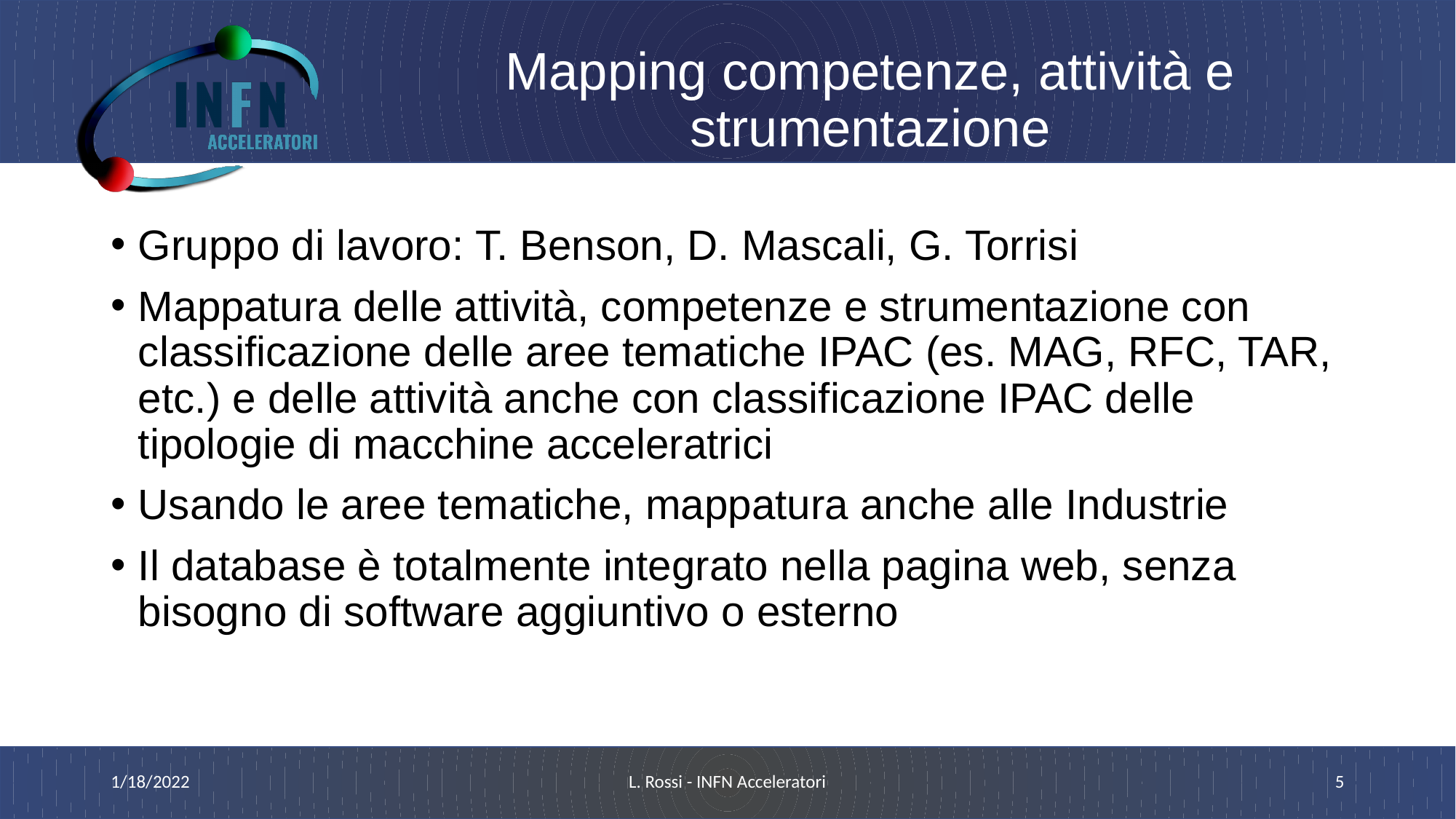

# Mapping competenze, attività e strumentazione
Gruppo di lavoro: T. Benson, D. Mascali, G. Torrisi
Mappatura delle attività, competenze e strumentazione con classificazione delle aree tematiche IPAC (es. MAG, RFC, TAR, etc.) e delle attività anche con classificazione IPAC delle tipologie di macchine acceleratrici
Usando le aree tematiche, mappatura anche alle Industrie
Il database è totalmente integrato nella pagina web, senza bisogno di software aggiuntivo o esterno
1/18/2022
L. Rossi - INFN Acceleratori
5